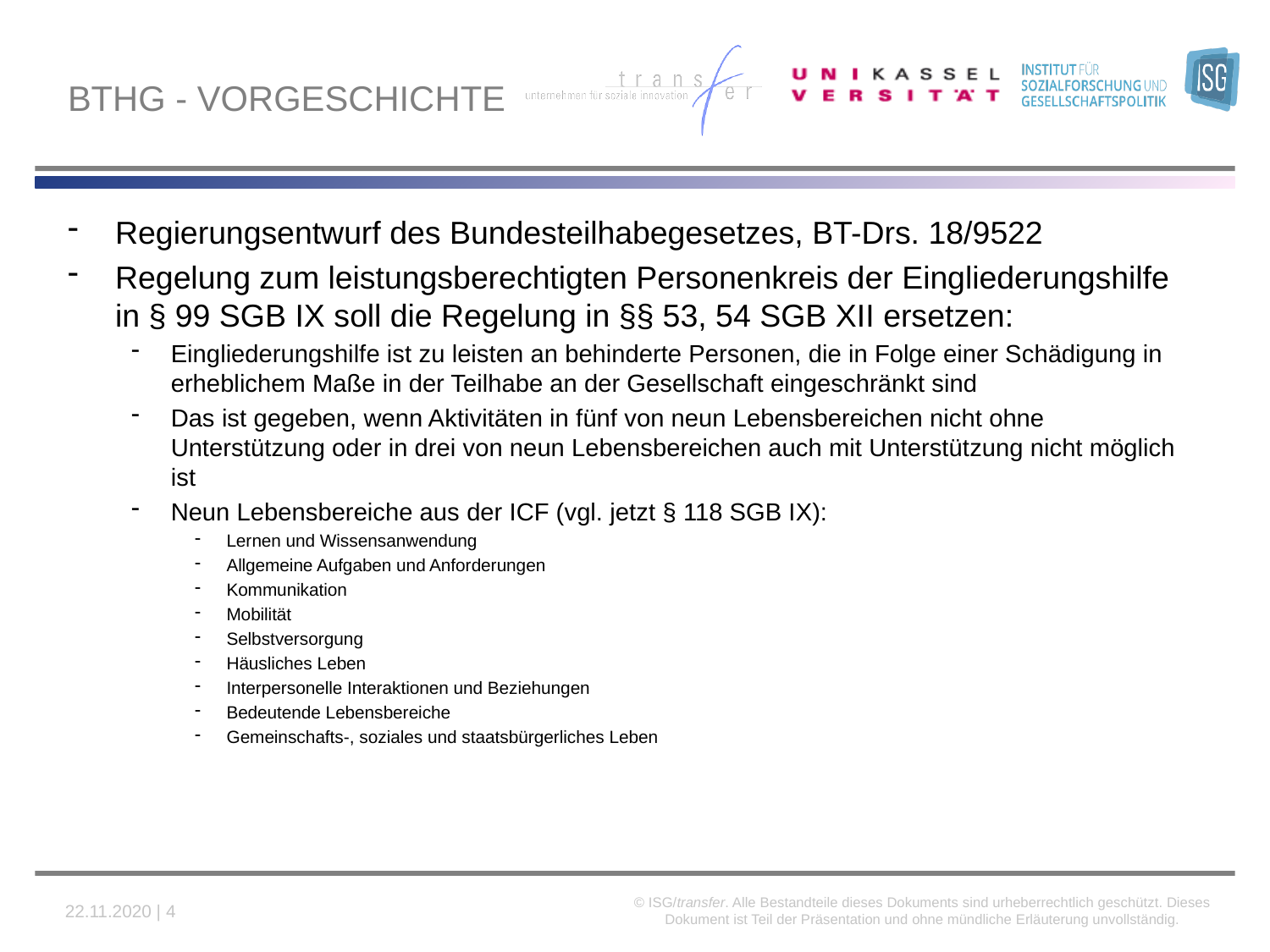

# BTHG - Vorgeschichte
Regierungsentwurf des Bundesteilhabegesetzes, BT-Drs. 18/9522
Regelung zum leistungsberechtigten Personenkreis der Eingliederungshilfe in § 99 SGB IX soll die Regelung in §§ 53, 54 SGB XII ersetzen:
Eingliederungshilfe ist zu leisten an behinderte Personen, die in Folge einer Schädigung in erheblichem Maße in der Teilhabe an der Gesellschaft eingeschränkt sind
Das ist gegeben, wenn Aktivitäten in fünf von neun Lebensbereichen nicht ohne Unterstützung oder in drei von neun Lebensbereichen auch mit Unterstützung nicht möglich ist
Neun Lebensbereiche aus der ICF (vgl. jetzt § 118 SGB IX):
Lernen und Wissensanwendung
Allgemeine Aufgaben und Anforderungen
Kommunikation
Mobilität
Selbstversorgung
Häusliches Leben
Interpersonelle Interaktionen und Beziehungen
Bedeutende Lebensbereiche
Gemeinschafts-, soziales und staatsbürgerliches Leben
© ISG/transfer. Alle Bestandteile dieses Dokuments sind urheberrechtlich geschützt. Dieses Dokument ist Teil der Präsentation und ohne mündliche Erläuterung unvollständig.

22.11.2020 | 4